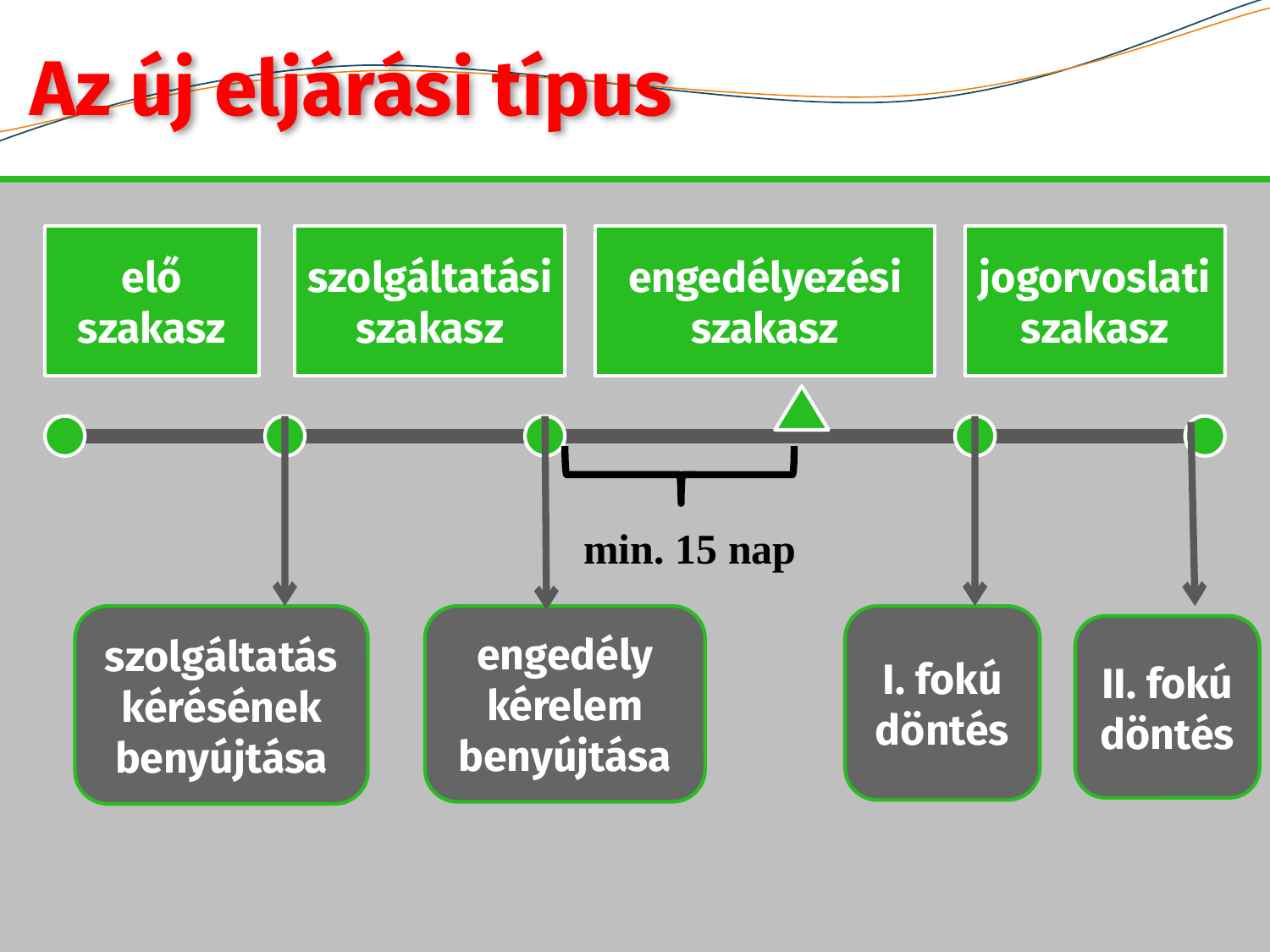

# Az új eljárási típus

elő szakasz
szolgáltatási
szakasz
engedélyezési
szakasz
jogorvoslati
szakasz

min. 15 nap
szolgáltatás
kérésének
benyújtása
engedély kérelem benyújtása
I. fokú döntés
II. fokú döntés